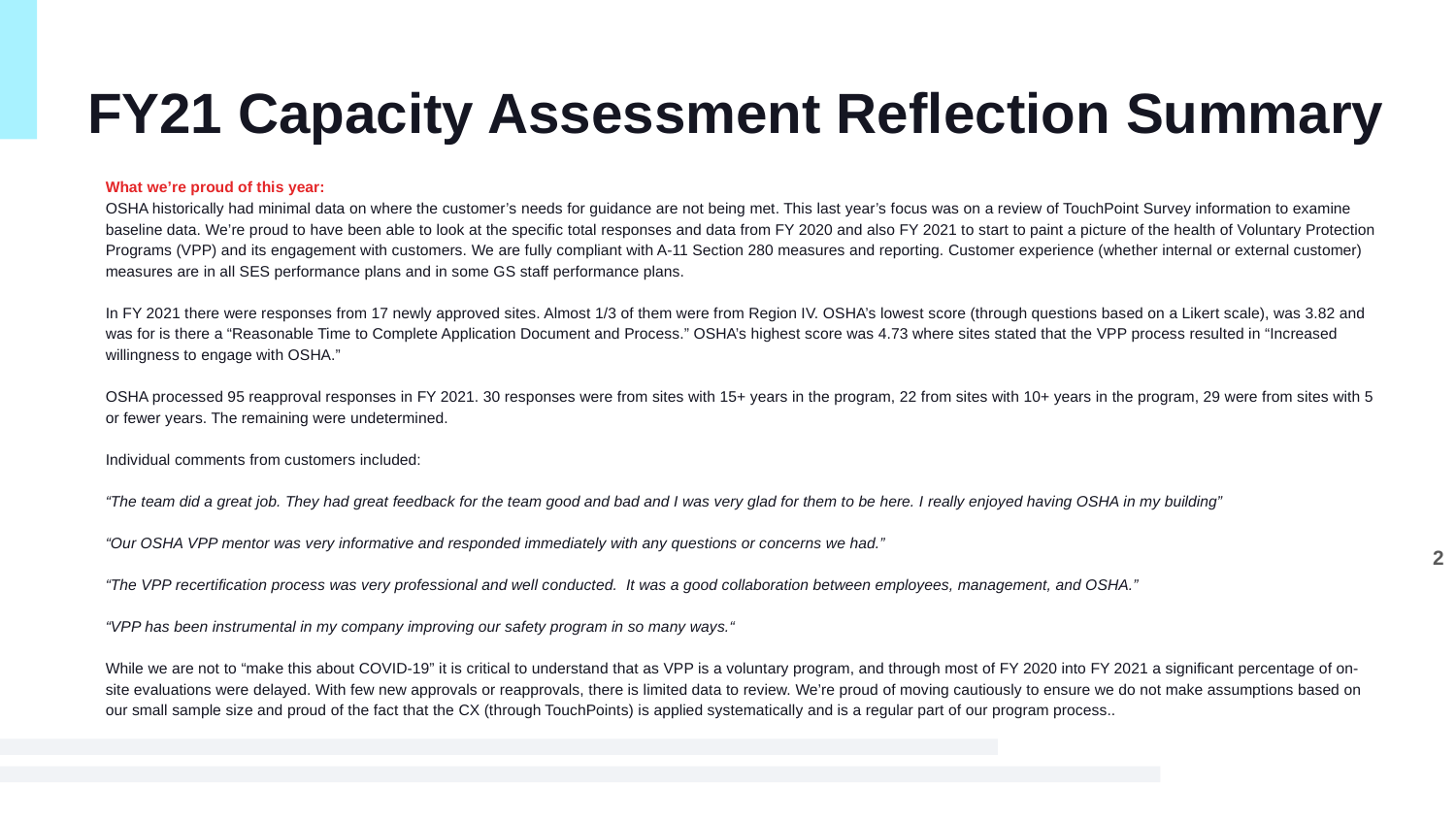

# FY21 Capacity Assessment Reflection Summary
What we’re proud of this year:
OSHA historically had minimal data on where the customer’s needs for guidance are not being met. This last year’s focus was on a review of TouchPoint Survey information to examine baseline data. We’re proud to have been able to look at the specific total responses and data from FY 2020 and also FY 2021 to start to paint a picture of the health of Voluntary Protection Programs (VPP) and its engagement with customers. We are fully compliant with A-11 Section 280 measures and reporting. Customer experience (whether internal or external customer) measures are in all SES performance plans and in some GS staff performance plans.

In FY 2021 there were responses from 17 newly approved sites. Almost 1/3 of them were from Region IV. OSHA’s lowest score (through questions based on a Likert scale), was 3.82 and was for is there a “Reasonable Time to Complete Application Document and Process.” OSHA’s highest score was 4.73 where sites stated that the VPP process resulted in “Increased willingness to engage with OSHA.”

OSHA processed 95 reapproval responses in FY 2021. 30 responses were from sites with 15+ years in the program, 22 from sites with 10+ years in the program, 29 were from sites with 5 or fewer years. The remaining were undetermined.

Individual comments from customers included:

“The team did a great job. They had great feedback for the team good and bad and I was very glad for them to be here. I really enjoyed having OSHA in my building”

“Our OSHA VPP mentor was very informative and responded immediately with any questions or concerns we had.”

“The VPP recertification process was very professional and well conducted.  It was a good collaboration between employees, management, and OSHA.”

“VPP has been instrumental in my company improving our safety program in so many ways.“

While we are not to “make this about COVID-19” it is critical to understand that as VPP is a voluntary program, and through most of FY 2020 into FY 2021 a significant percentage of on-site evaluations were delayed. With few new approvals or reapprovals, there is limited data to review. We’re proud of moving cautiously to ensure we do not make assumptions based on our small sample size and proud of the fact that the CX (through TouchPoints) is applied systematically and is a regular part of our program process..
2